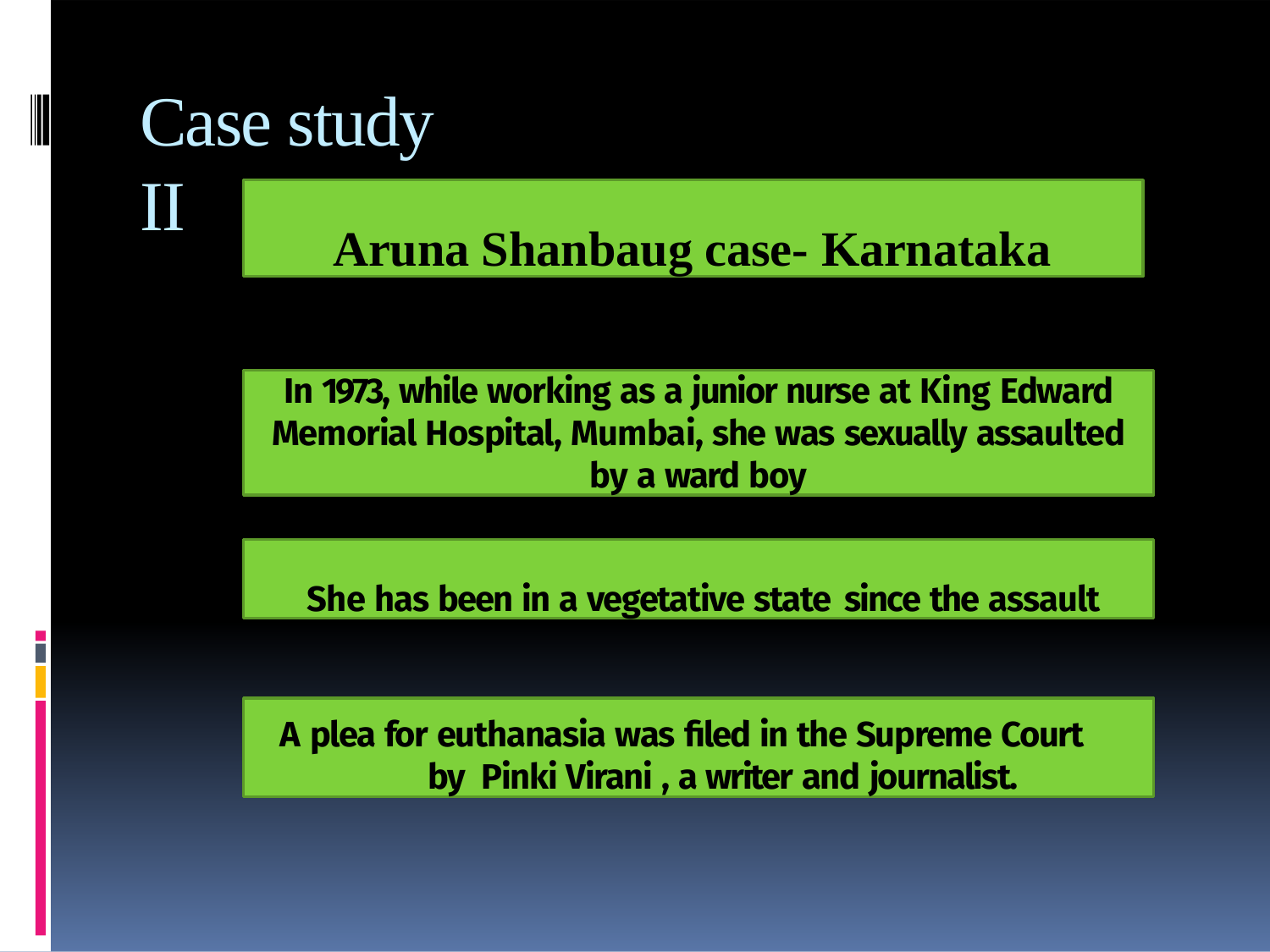

# Case study II
Aruna Shanbaug case- Karnataka
In 1973, while working as a junior nurse at King Edward
Memorial Hospital, Mumbai, she was sexually assaulted
by a ward boy

She has been in a vegetative state since the assault
A plea for euthanasia was filed in the Supreme Court by  Pinki Virani , a writer and journalist.